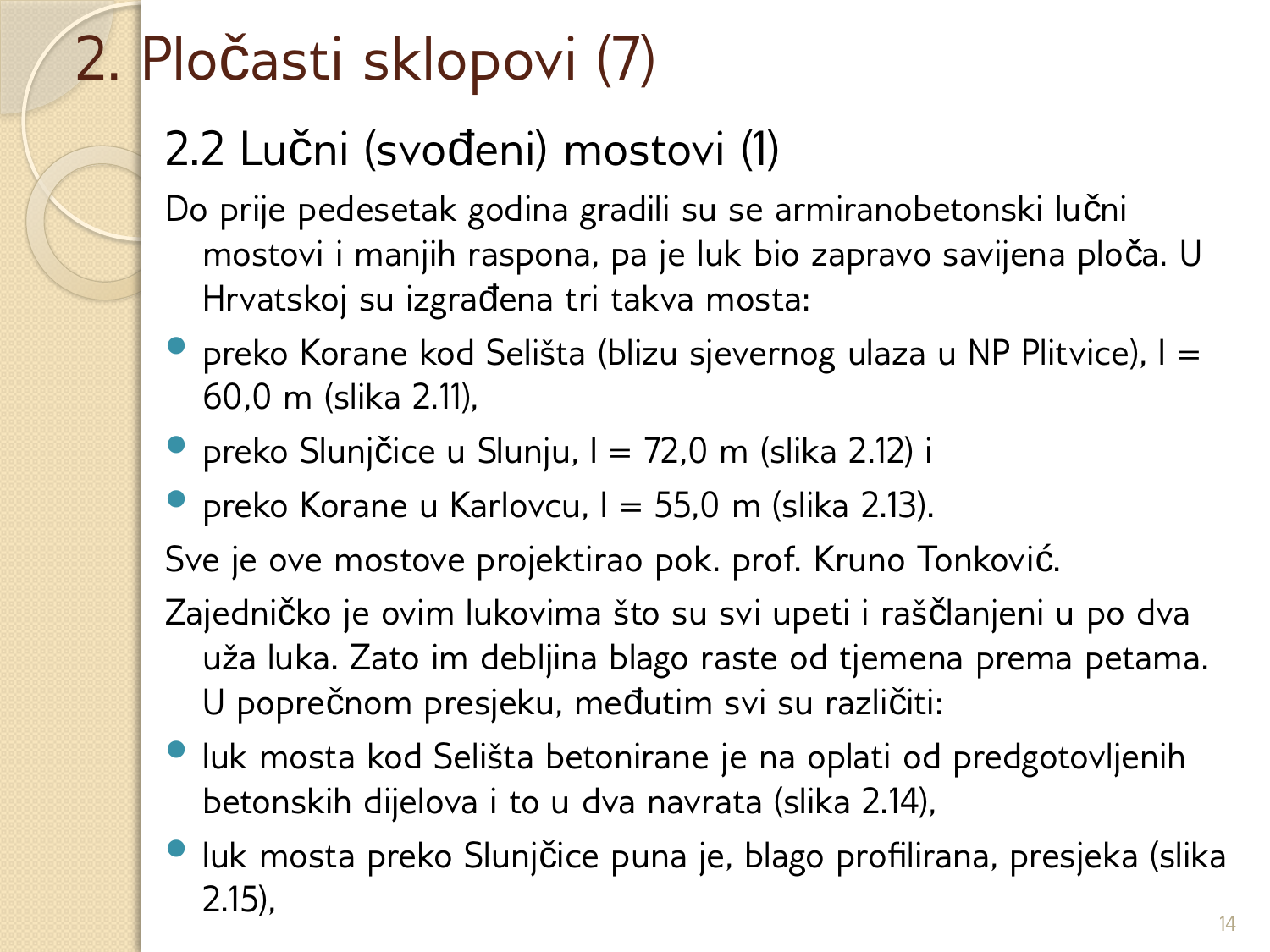

# 2. Pločasti sklopovi (7)
2.2 Lučni (svođeni) mostovi (1)
Do prije pedesetak godina gradili su se armiranobetonski lučni mostovi i manjih raspona, pa je luk bio zapravo savijena ploča. U Hrvatskoj su izgrađena tri takva mosta:
preko Korane kod Selišta (blizu sjevernog ulaza u NP Plitvice), l = 60,0 m (slika 2.11),
preko Slunjčice u Slunju, l = 72,0 m (slika 2.12) i
preko Korane u Karlovcu, l = 55,0 m (slika 2.13).
Sve je ove mostove projektirao pok. prof. Kruno Tonković.
Zajedničko je ovim lukovima što su svi upeti i raščlanjeni u po dva uža luka. Zato im debljina blago raste od tjemena prema petama. U poprečnom presjeku, međutim svi su različiti:
luk mosta kod Selišta betonirane je na oplati od predgotovljenih betonskih dijelova i to u dva navrata (slika 2.14),
luk mosta preko Slunjčice puna je, blago profilirana, presjeka (slika 2.15),
14